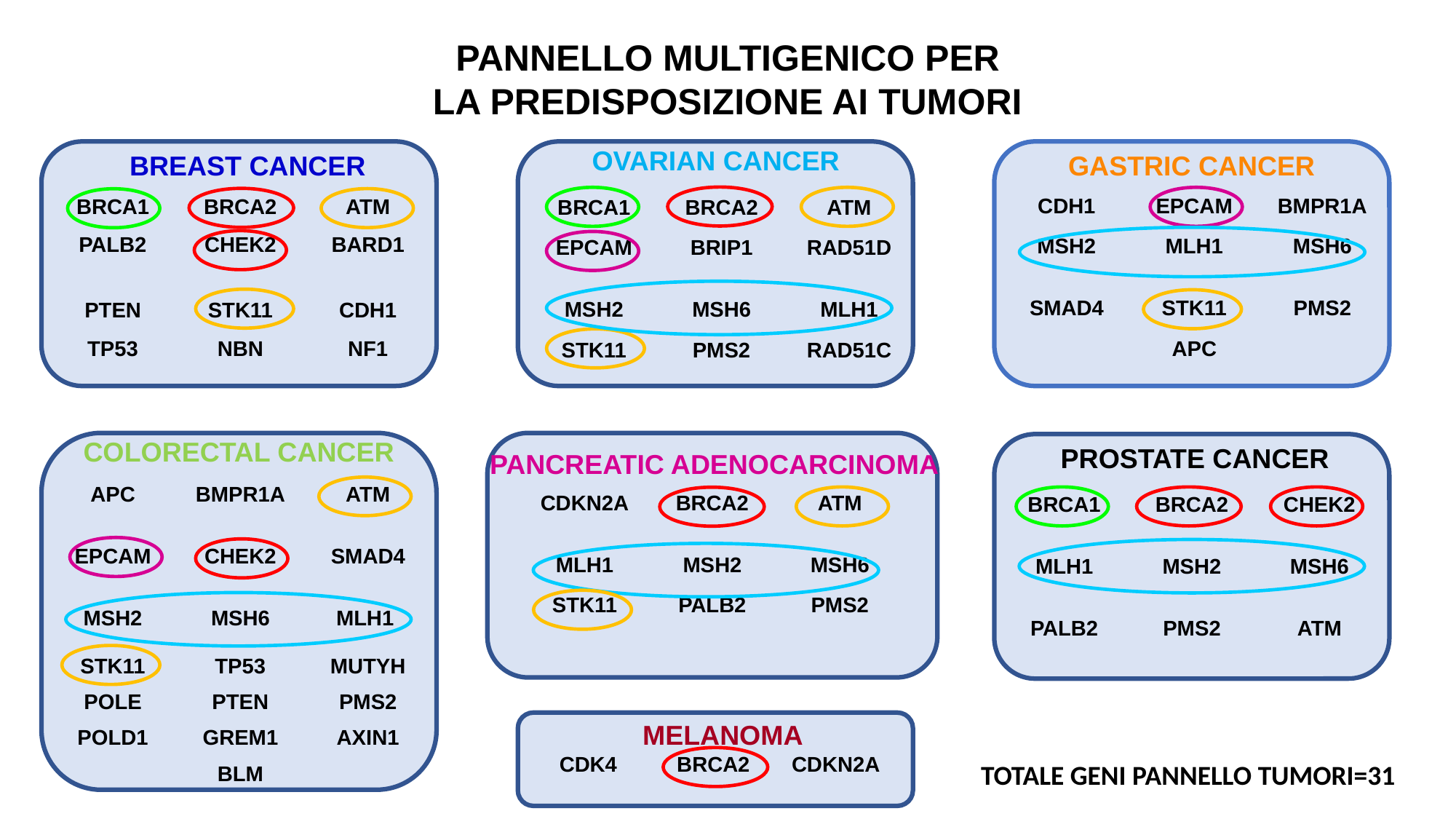

PANNELLO MULTIGENICO PER LA PREDISPOSIZIONE AI TUMORI
 OVARIAN CANCER

 GASTRIC CANCER

 BREAST CANCER

| CDH1 | EPCAM | BMPR1A |
| --- | --- | --- |
| MSH2 | MLH1 | MSH6 |
| SMAD4 | STK11 | PMS2 |
|  | APC |  |
|  |  |  |
| BRCA1 | BRCA2 | ATM |
| --- | --- | --- |
| PALB2 | CHEK2 | BARD1 |
| PTEN | STK11 | CDH1 |
| TP53 | NBN | NF1 |
|  |  |  |
| BRCA1 | BRCA2 | ATM |
| --- | --- | --- |
| EPCAM | BRIP1 | RAD51D |
| MSH2 | MSH6 | MLH1 |
| STK11 | PMS2 | RAD51C |
|  |  |  |

 COLORECTAL CANCER

 PROSTATE CANCER

 PANCREATIC ADENOCARCINOMA

| APC | BMPR1A | ATM |
| --- | --- | --- |
| EPCAM | CHEK2 | SMAD4 |
| MSH2 | MSH6 | MLH1 |
| STK11 POLE POLD1 | TP53 PTEN GREM1 BLM | MUTYH PMS2 AXIN1 |
|  |  |  |

| CDKN2A | BRCA2 | ATM |
| --- | --- | --- |
| MLH1 | MSH2 | MSH6 |
| STK11 | PALB2 | PMS2 |
|  |  |  |
|  |  |  |

| BRCA1 | BRCA2 | CHEK2 |
| --- | --- | --- |
| MLH1 | MSH2 | MSH6 |
| PALB2 | PMS2 | ATM |
|  |  |  |
|  |  |  |

 MELANOMA
CDK4          BRCA2       CDKN2A

TOTALE GENI PANNELLO TUMORI=31